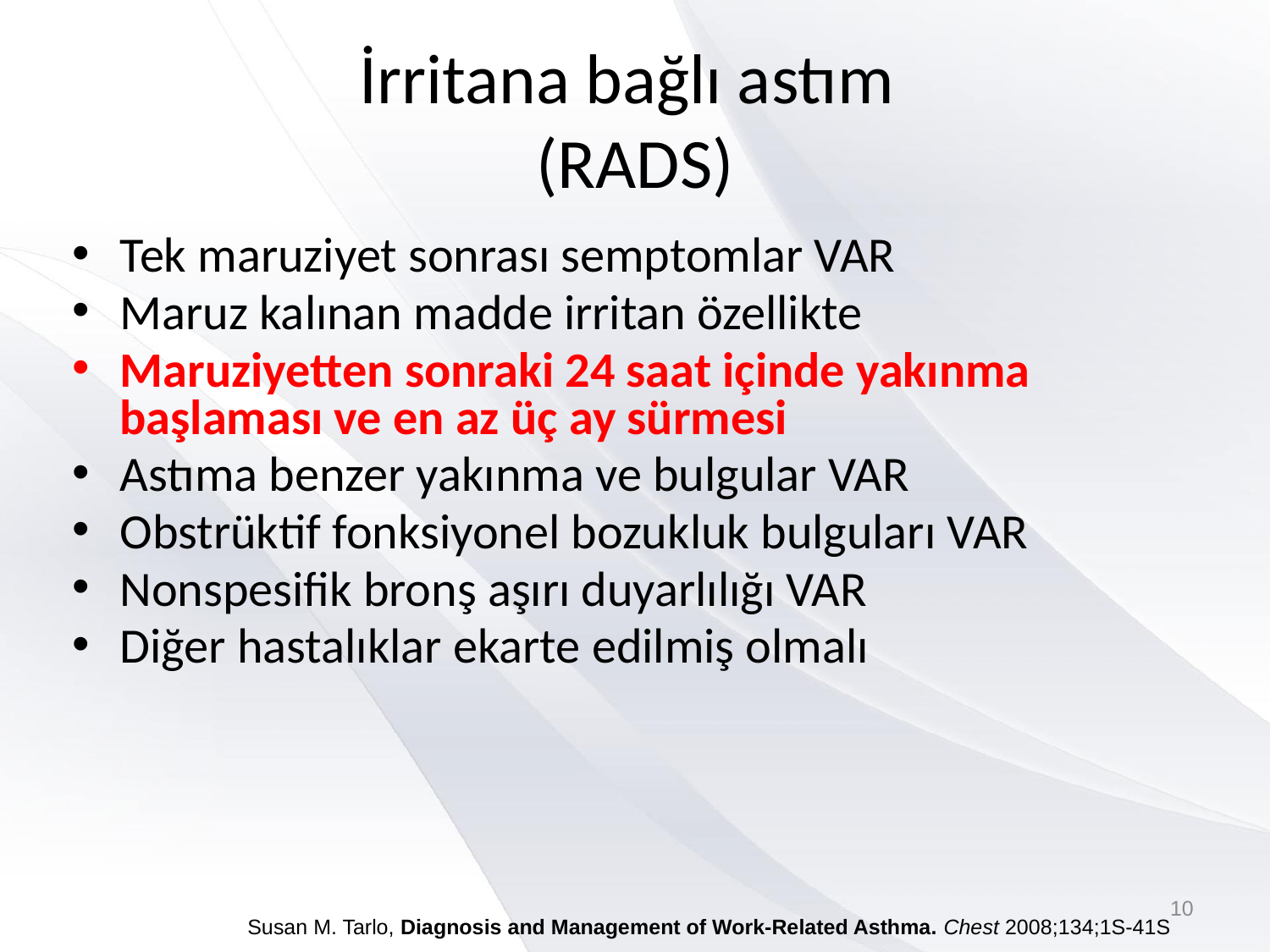

İrritana bağlı astım
(RADS)
Tek maruziyet sonrası semptomlar VAR
Maruz kalınan madde irritan özellikte
Maruziyetten sonraki 24 saat içinde yakınma başlaması ve en az üç ay sürmesi
Astıma benzer yakınma ve bulgular VAR
Obstrüktif fonksiyonel bozukluk bulguları VAR
Nonspesifik bronş aşırı duyarlılığı VAR
Diğer hastalıklar ekarte edilmiş olmalı

10
Susan M. Tarlo, Diagnosis and Management of Work-Related Asthma. Chest 2008;134;1S-41S